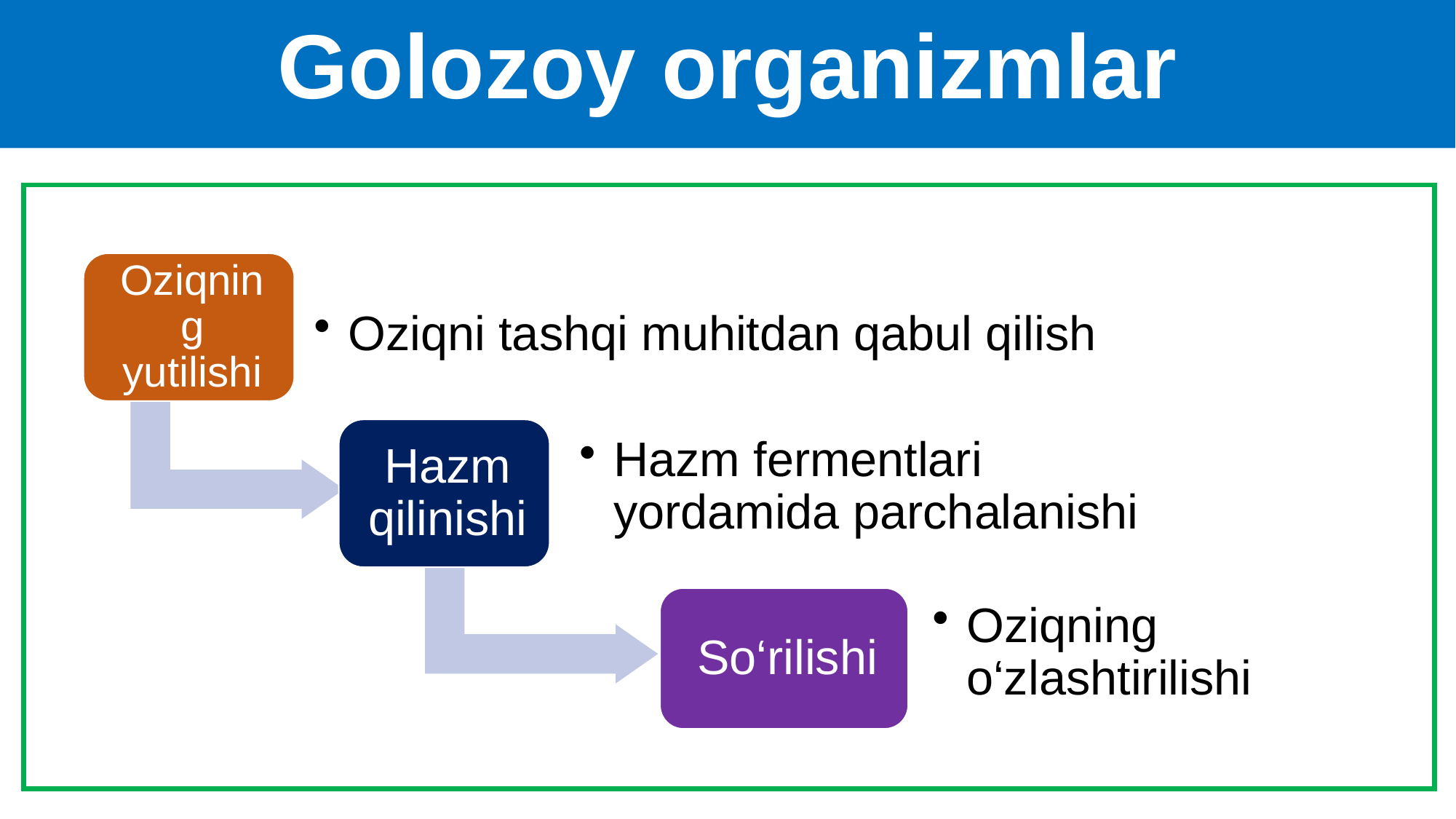

# Golozoy organizmlar

Oziqning yutilishi
Oziqni tashqi muhitdan qabul qilish
Hazm qilinishi
Hazm fermentlari yordamida parchalanishi
So‘rilishi
Oziqning o‘zlashtirilishi